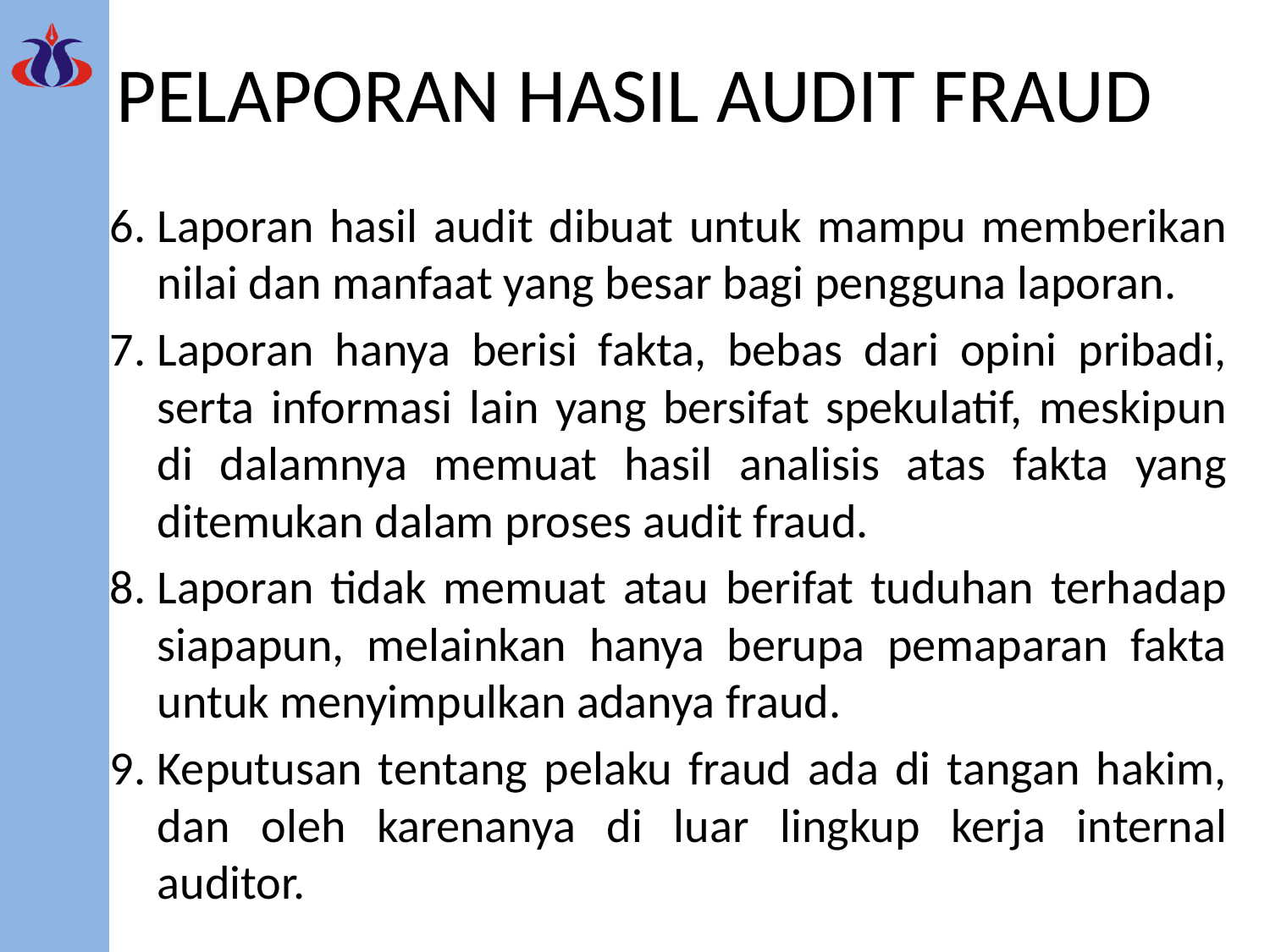

# PELAPORAN HASIL AUDIT FRAUD
Laporan hasil audit dibuat untuk mampu memberikan nilai dan manfaat yang besar bagi pengguna laporan.
Laporan hanya berisi fakta, bebas dari opini pribadi, serta informasi lain yang bersifat spekulatif, meskipun di dalamnya memuat hasil analisis atas fakta yang ditemukan dalam proses audit fraud.
Laporan tidak memuat atau berifat tuduhan terhadap siapapun, melainkan hanya berupa pemaparan fakta untuk menyimpulkan adanya fraud.
Keputusan tentang pelaku fraud ada di tangan hakim, dan oleh karenanya di luar lingkup kerja internal auditor.